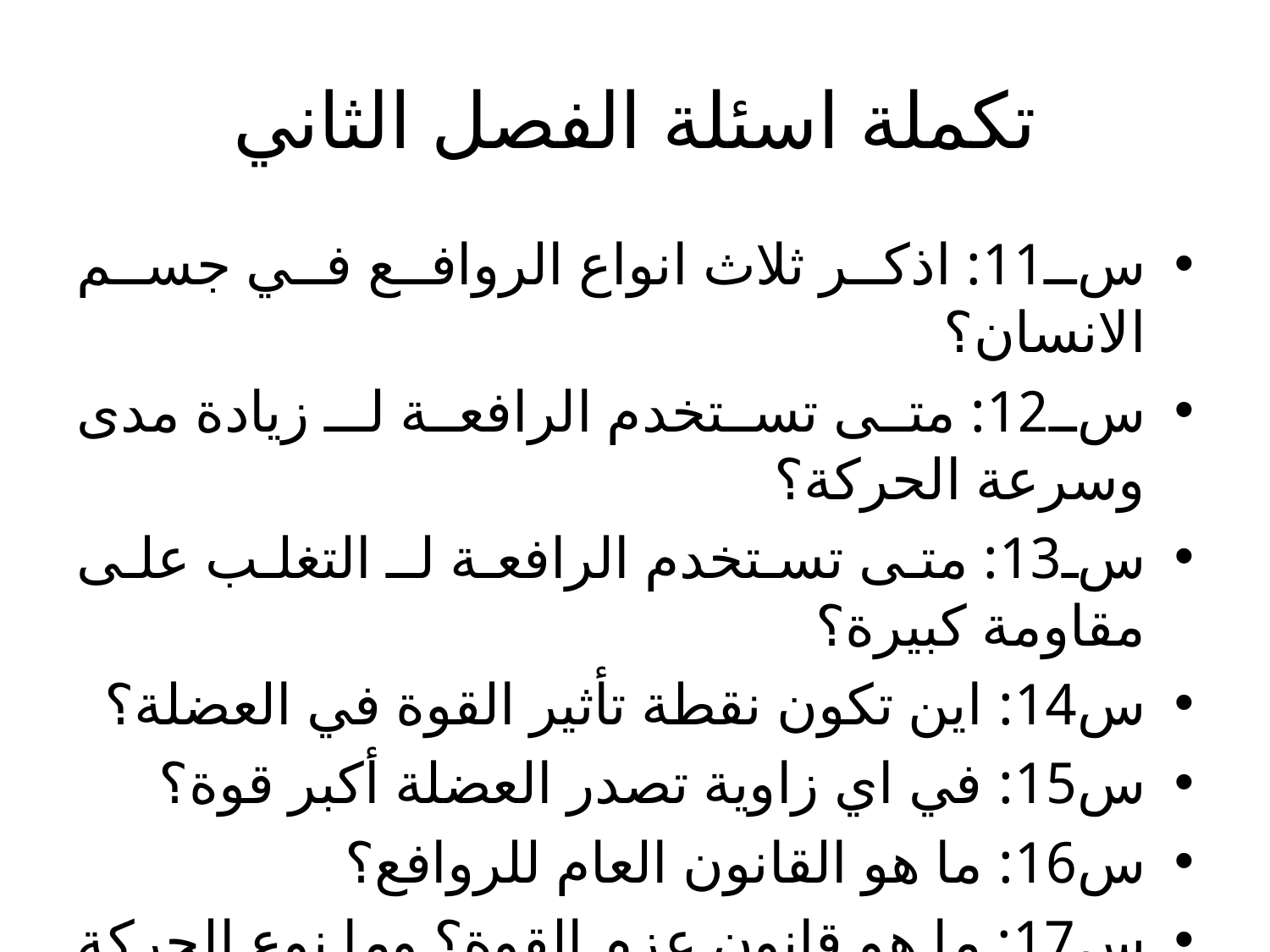

# تكملة اسئلة الفصل الثاني
س11: اذكر ثلاث انواع الروافع في جسم الانسان؟
س12: متى تستخدم الرافعة لـ زيادة مدى وسرعة الحركة؟
س13: متى تستخدم الرافعة لـ التغلب على مقاومة كبيرة؟
س14: اين تكون نقطة تأثير القوة في العضلة؟
س15: في اي زاوية تصدر العضلة أكبر قوة؟
س16: ما هو القانون العام للروافع؟
س17: ما هو قانون عزم القوة؟ وما نوع الحركة فيها؟